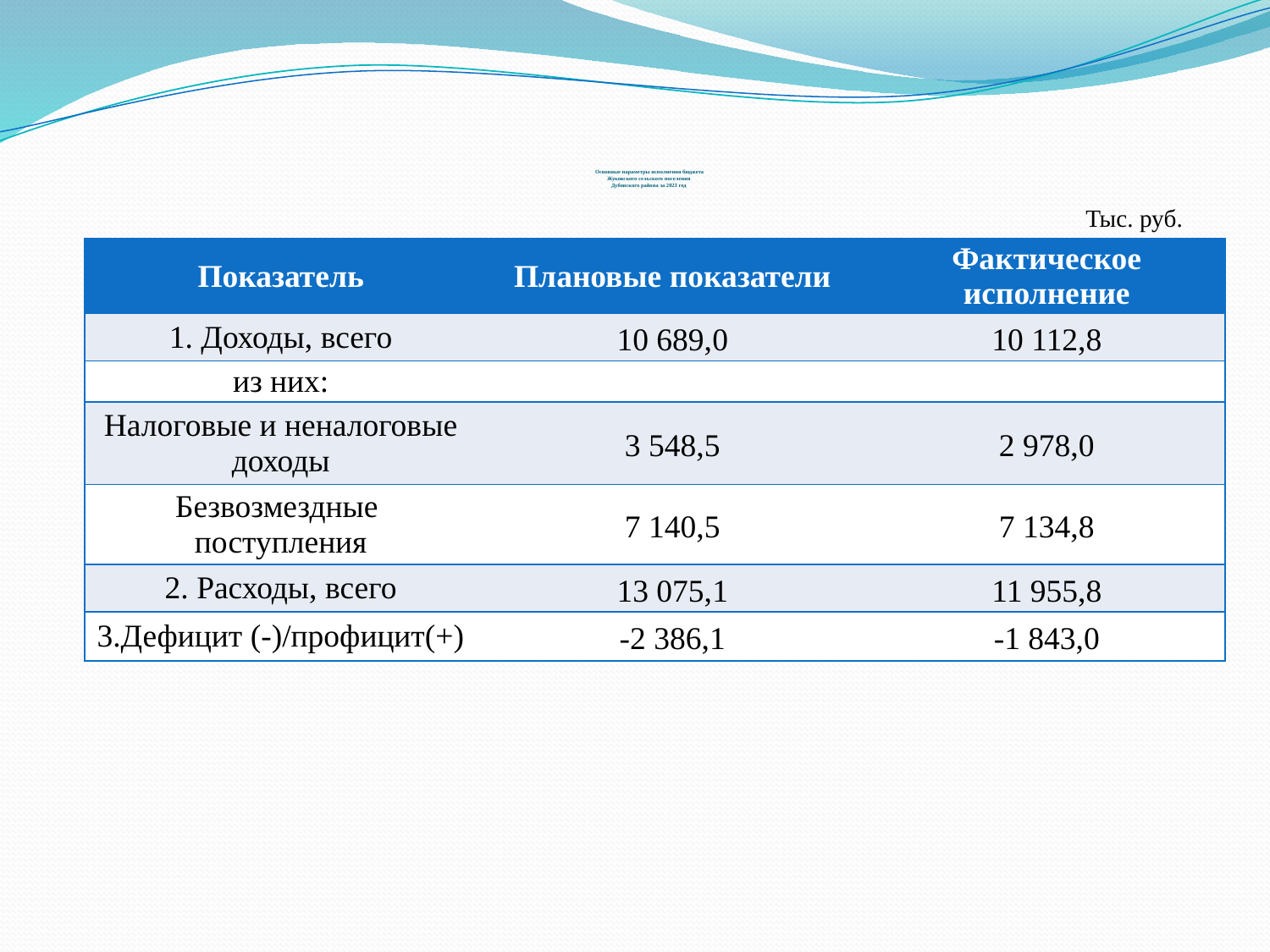

# Основные параметры исполнения бюджета Жуковского сельского поселения Дубовского района за 2023 год
Тыс. руб.
| Показатель | Плановые показатели | Фактическое исполнение |
| --- | --- | --- |
| 1. Доходы, всего | 10 689,0 | 10 112,8 |
| из них: |  |  |
| Налоговые и неналоговые доходы | 3 548,5 | 2 978,0 |
| Безвозмездные поступления | 7 140,5 | 7 134,8 |
| 2. Расходы, всего | 13 075,1 | 11 955,8 |
| 3.Дефицит (-)/профицит(+) | -2 386,1 | -1 843,0 |